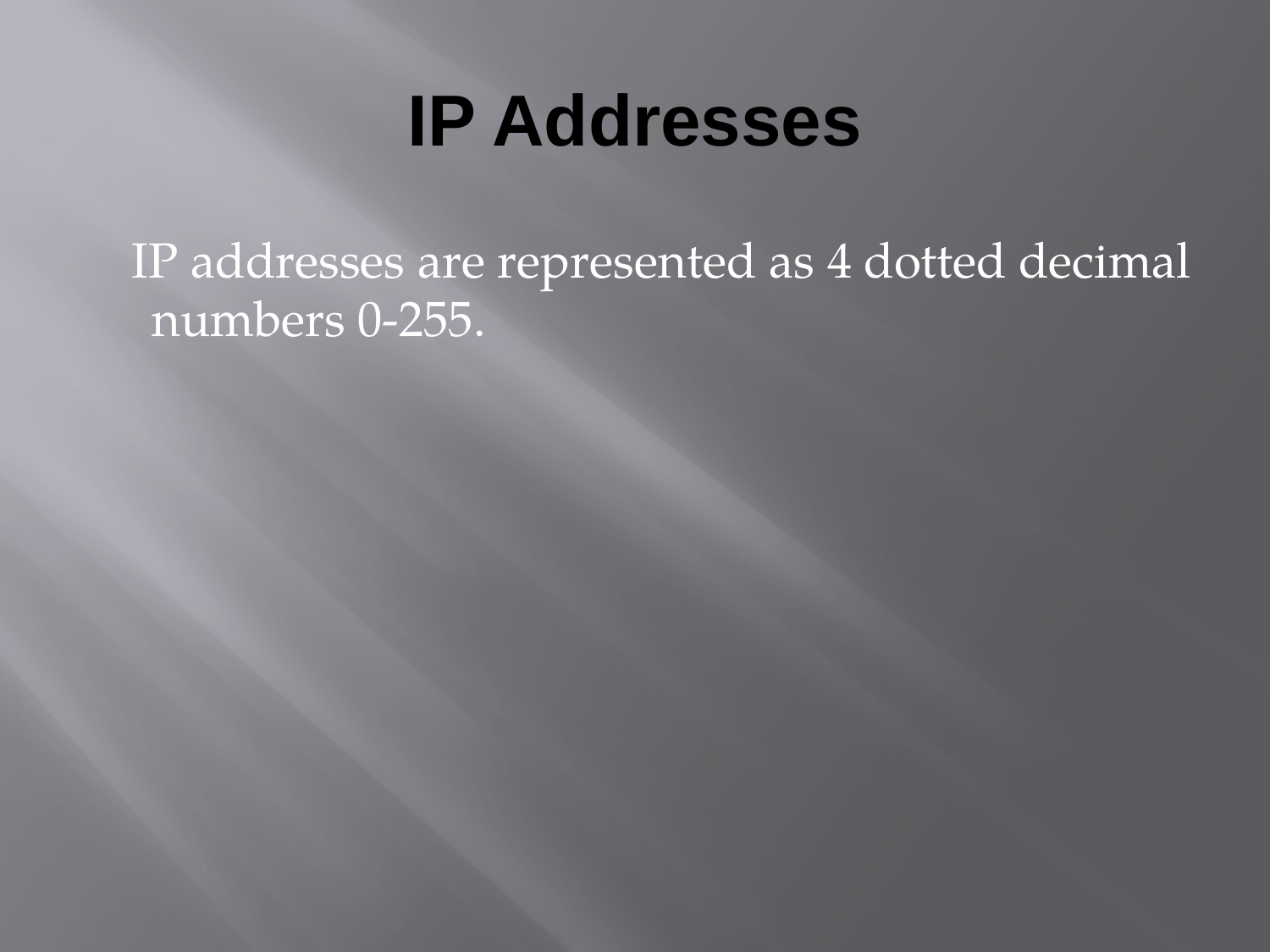

# IP Addresses
   IP addresses are represented as 4 dotted decimal numbers 0-255.